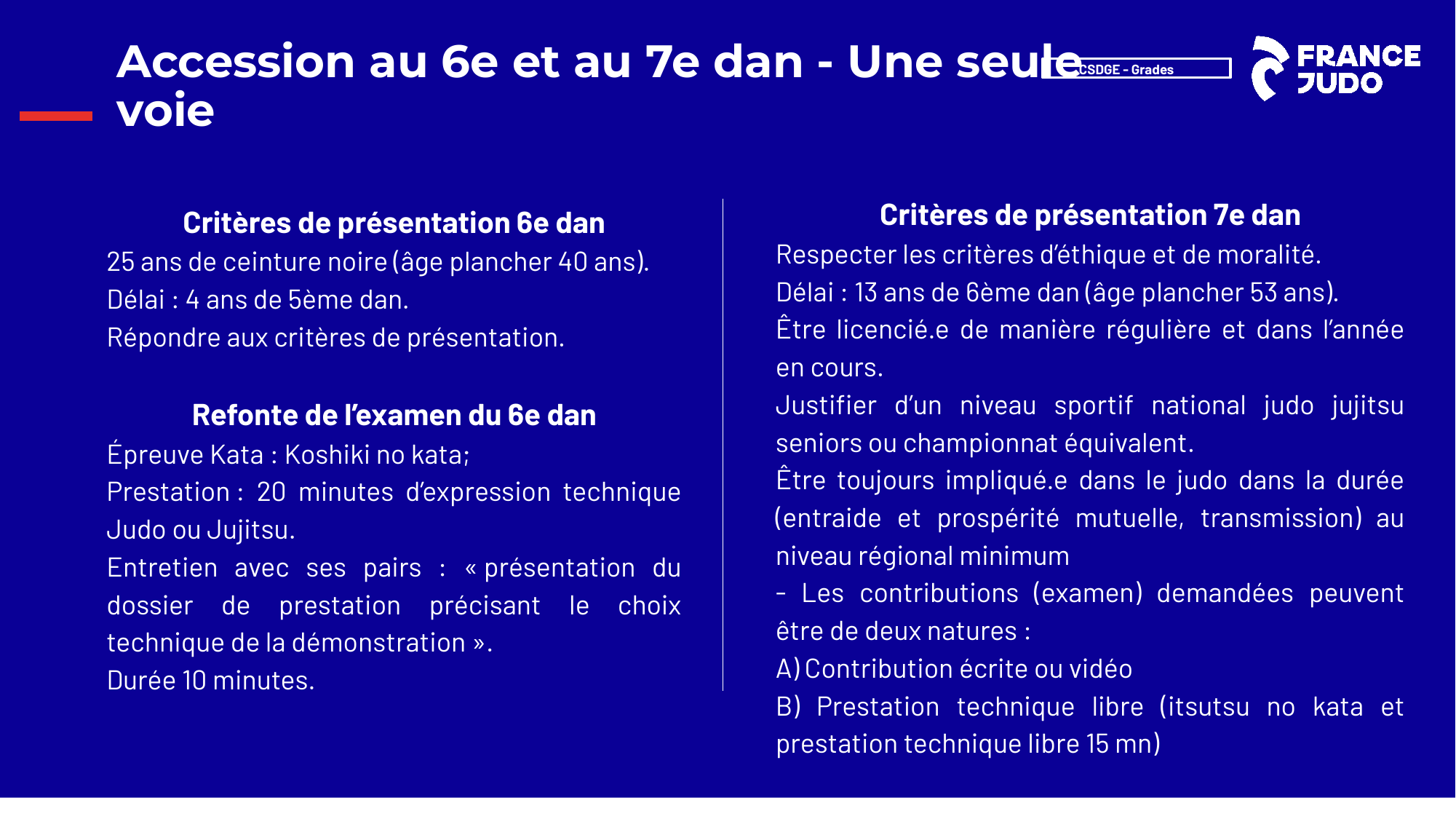

# Accession au 6e et au 7e dan - Une seule voie
Critères de présentation 7e dan
Respecter les critères d’éthique et de moralité.
Délai : 13 ans de 6ème dan (âge plancher 53 ans).
Être licencié.e de manière régulière et dans l’année en cours.
Justifier d’un niveau sportif national judo jujitsu seniors ou championnat équivalent.
Être toujours impliqué.e dans le judo dans la durée (entraide et prospérité mutuelle, transmission) au niveau régional minimum
- Les contributions (examen) demandées peuvent être de deux natures :
A) Contribution écrite ou vidéo
B) Prestation technique libre (itsutsu no kata et prestation technique libre 15 mn)
Critères de présentation 6e dan
25 ans de ceinture noire (âge plancher 40 ans).
Délai : 4 ans de 5ème dan.
Répondre aux critères de présentation.

Refonte de l’examen du 6e dan
Épreuve Kata : Koshiki no kata;
Prestation : 20 minutes d’expression technique Judo ou Jujitsu.
Entretien avec ses pairs : « présentation du dossier de prestation précisant le choix technique de la démonstration ».
Durée 10 minutes.